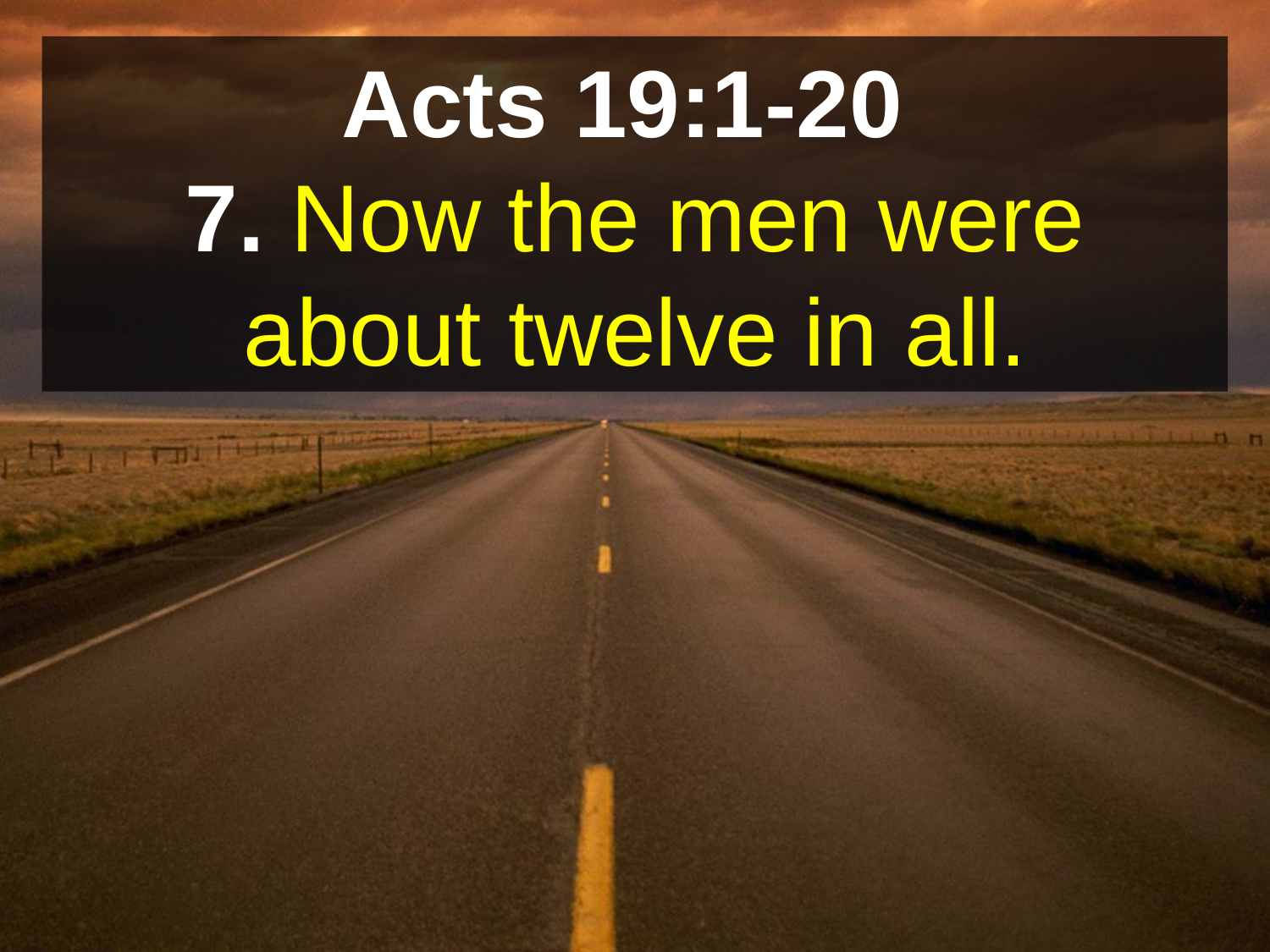

Acts 19:1-20
7. Now the men were about twelve in all.